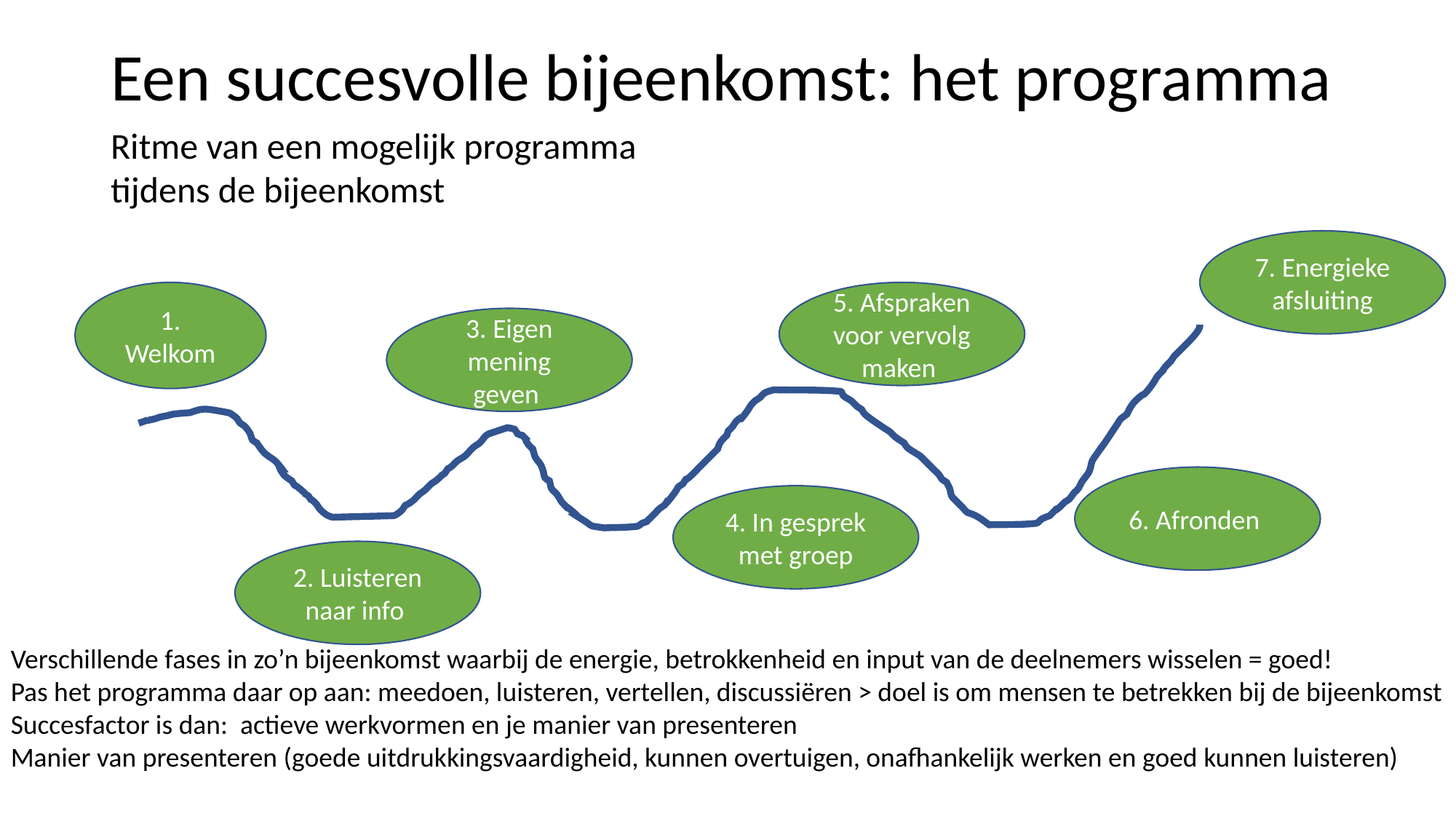

# Een succesvolle bijeenkomst: het programma
Ritme van een mogelijk programma tijdens de bijeenkomst
7. Energieke afsluiting
1. Welkom
5. Afspraken voor vervolg maken
3. Eigen mening geven

6. Afronden
4. In gesprek met groep
2. Luisteren naar info
Verschillende fases in zo’n bijeenkomst waarbij de energie, betrokkenheid en input van de deelnemers wisselen = goed!
Pas het programma daar op aan: meedoen, luisteren, vertellen, discussiëren > doel is om mensen te betrekken bij de bijeenkomst
Succesfactor is dan:  actieve werkvormen en je manier van presenteren
Manier van presenteren (goede uitdrukkingsvaardigheid, kunnen overtuigen, onafhankelijk werken en goed kunnen luisteren)